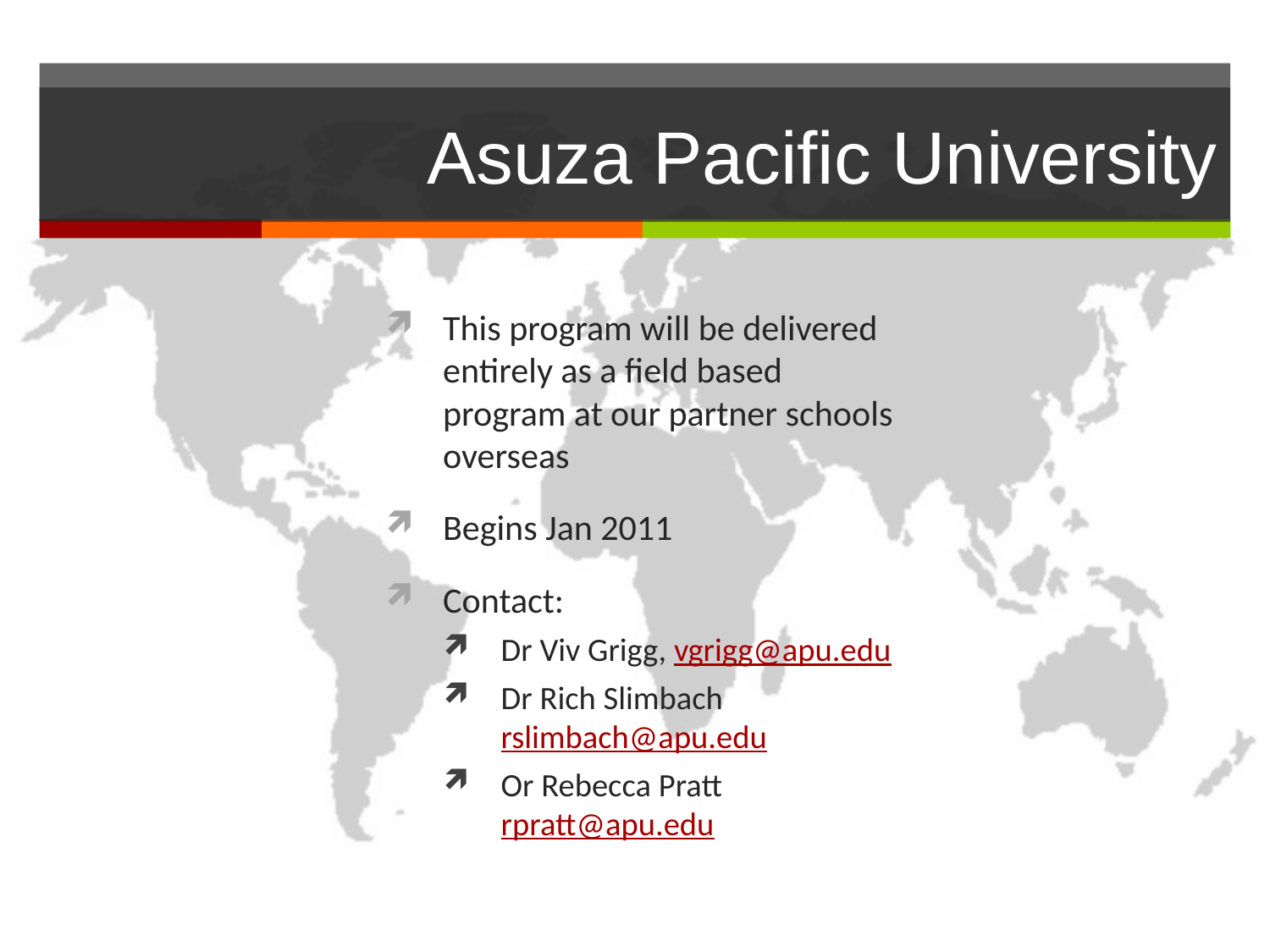

# Asuza Pacific University
This program will be delivered entirely as a field based program at our partner schools overseas
Begins Jan 2011
Contact:
Dr Viv Grigg, vgrigg@apu.edu
Dr Rich Slimbach rslimbach@apu.edu
Or Rebecca Pratt  rpratt@apu.edu